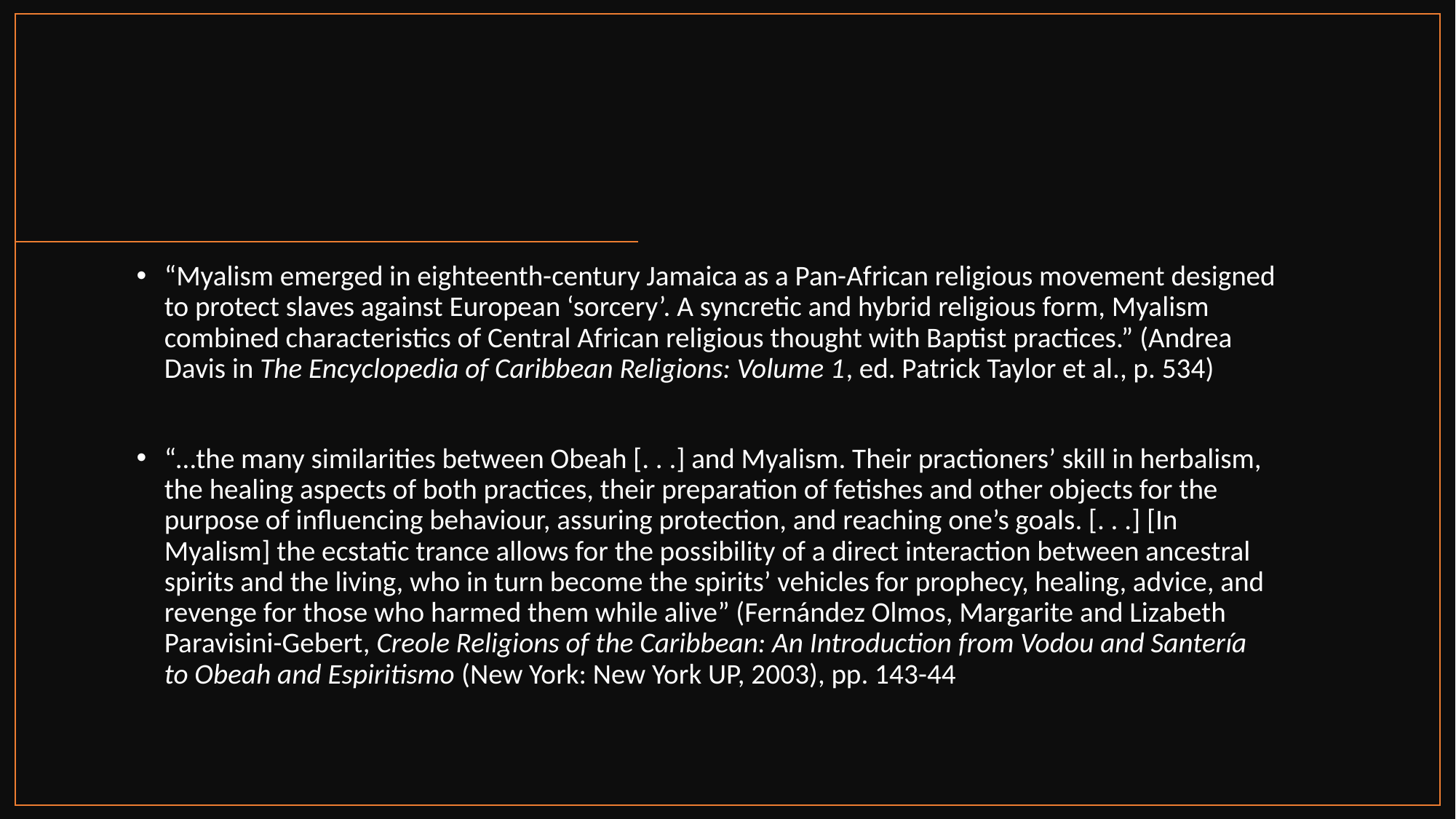

#
“Myalism emerged in eighteenth-century Jamaica as a Pan-African religious movement designed to protect slaves against European ‘sorcery’. A syncretic and hybrid religious form, Myalism combined characteristics of Central African religious thought with Baptist practices.” (Andrea Davis in The Encyclopedia of Caribbean Religions: Volume 1, ed. Patrick Taylor et al., p. 534)

“…the many similarities between Obeah [. . .] and Myalism. Their practioners’ skill in herbalism, the healing aspects of both practices, their preparation of fetishes and other objects for the purpose of influencing behaviour, assuring protection, and reaching one’s goals. [. . .] [In Myalism] the ecstatic trance allows for the possibility of a direct interaction between ancestral spirits and the living, who in turn become the spirits’ vehicles for prophecy, healing, advice, and revenge for those who harmed them while alive” (Fernández Olmos, Margarite and Lizabeth Paravisini-Gebert, Creole Religions of the Caribbean: An Introduction from Vodou and Santería to Obeah and Espiritismo (New York: New York UP, 2003), pp. 143-44